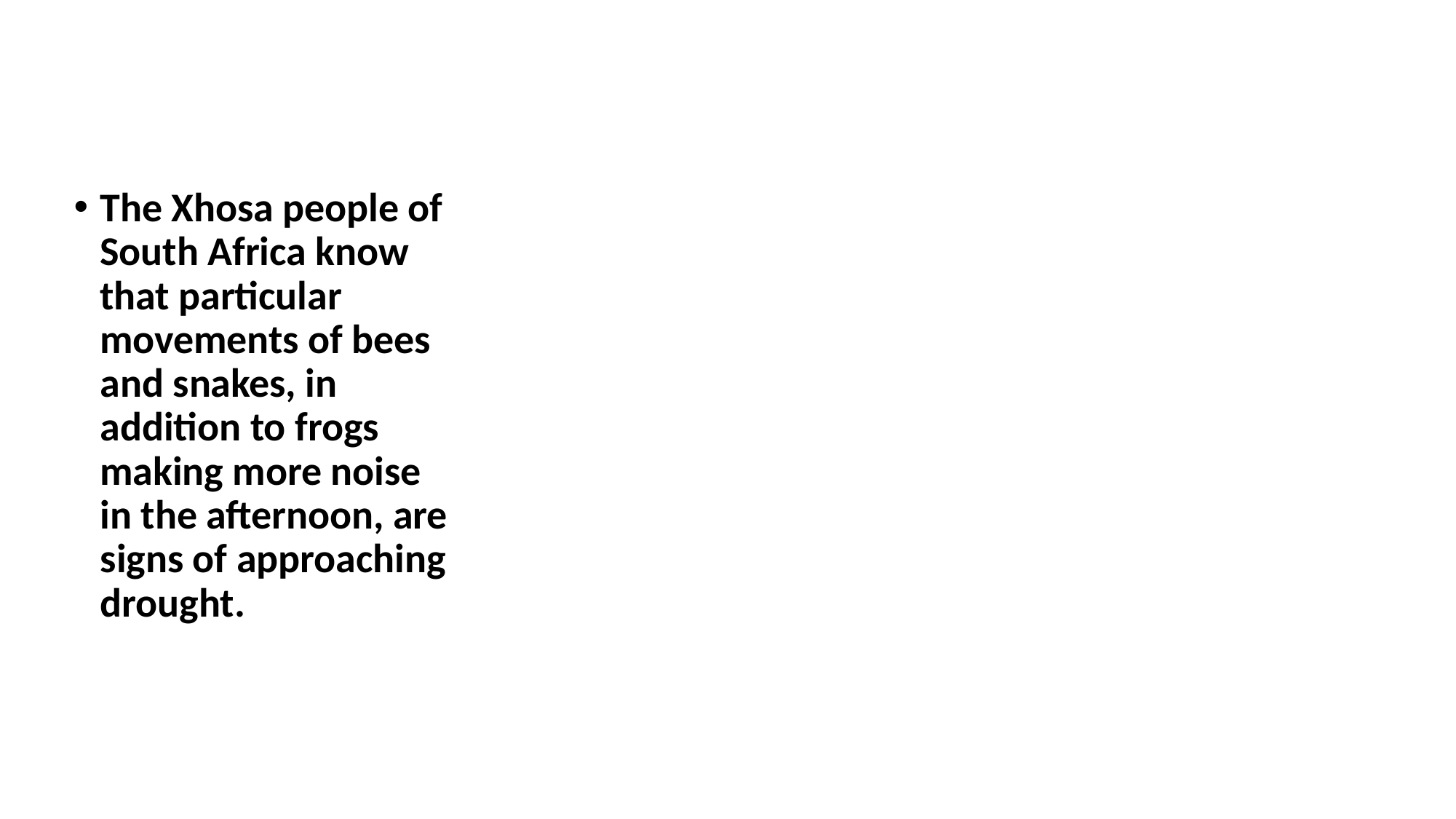

#
The Xhosa people of South Africa know that particular movements of bees and snakes, in addition to frogs making more noise in the afternoon, are signs of approaching drought.